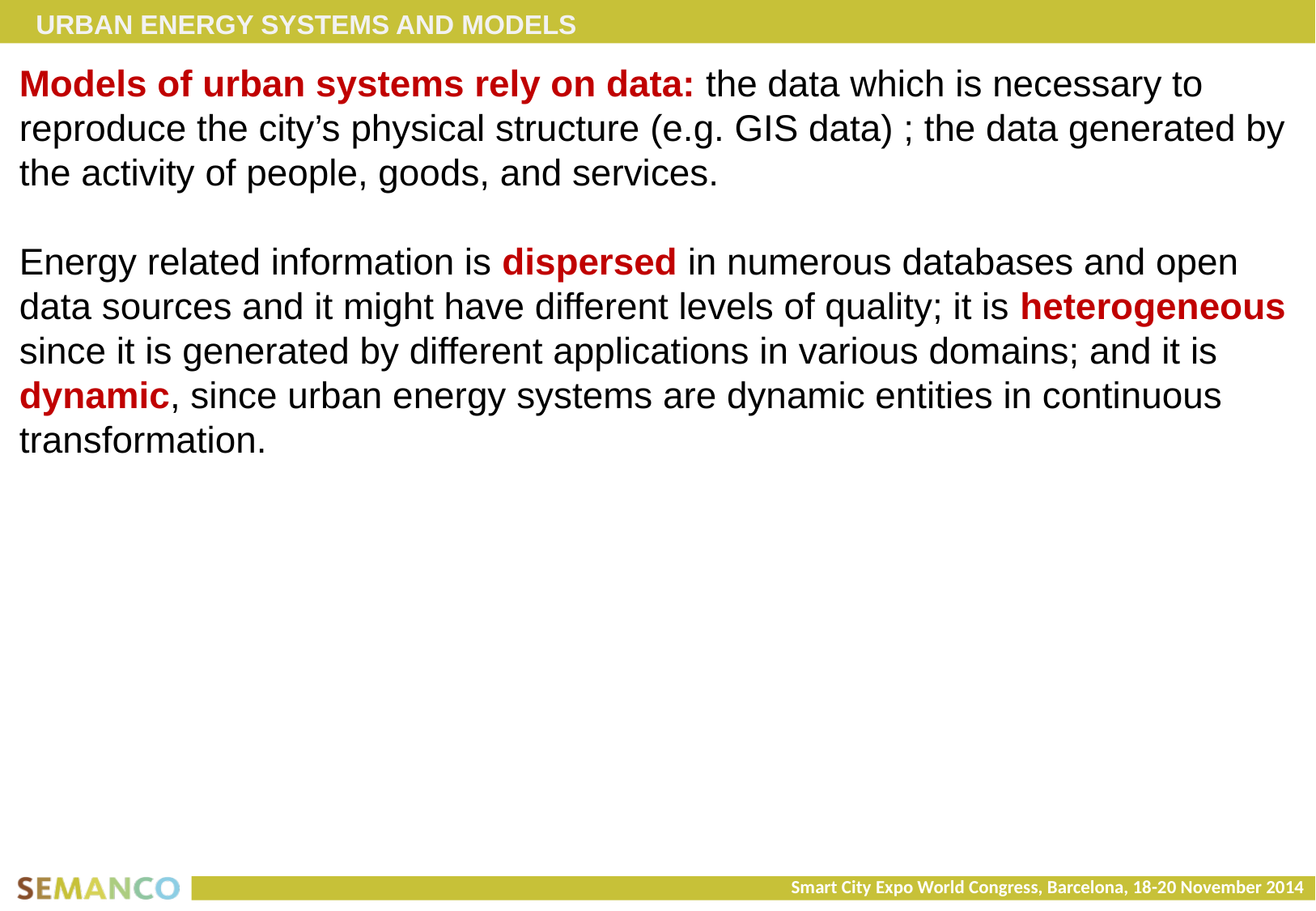

URBAN ENERGY SYSTEMS AND MODELS
Models of urban systems rely on data: the data which is necessary to reproduce the city’s physical structure (e.g. GIS data) ; the data generated by the activity of people, goods, and services.

Energy related information is dispersed in numerous databases and open data sources and it might have different levels of quality; it is heterogeneous since it is generated by different applications in various domains; and it is dynamic, since urban energy systems are dynamic entities in continuous transformation.

Smart City Expo World Congress, Barcelona, 18-20 November 2014